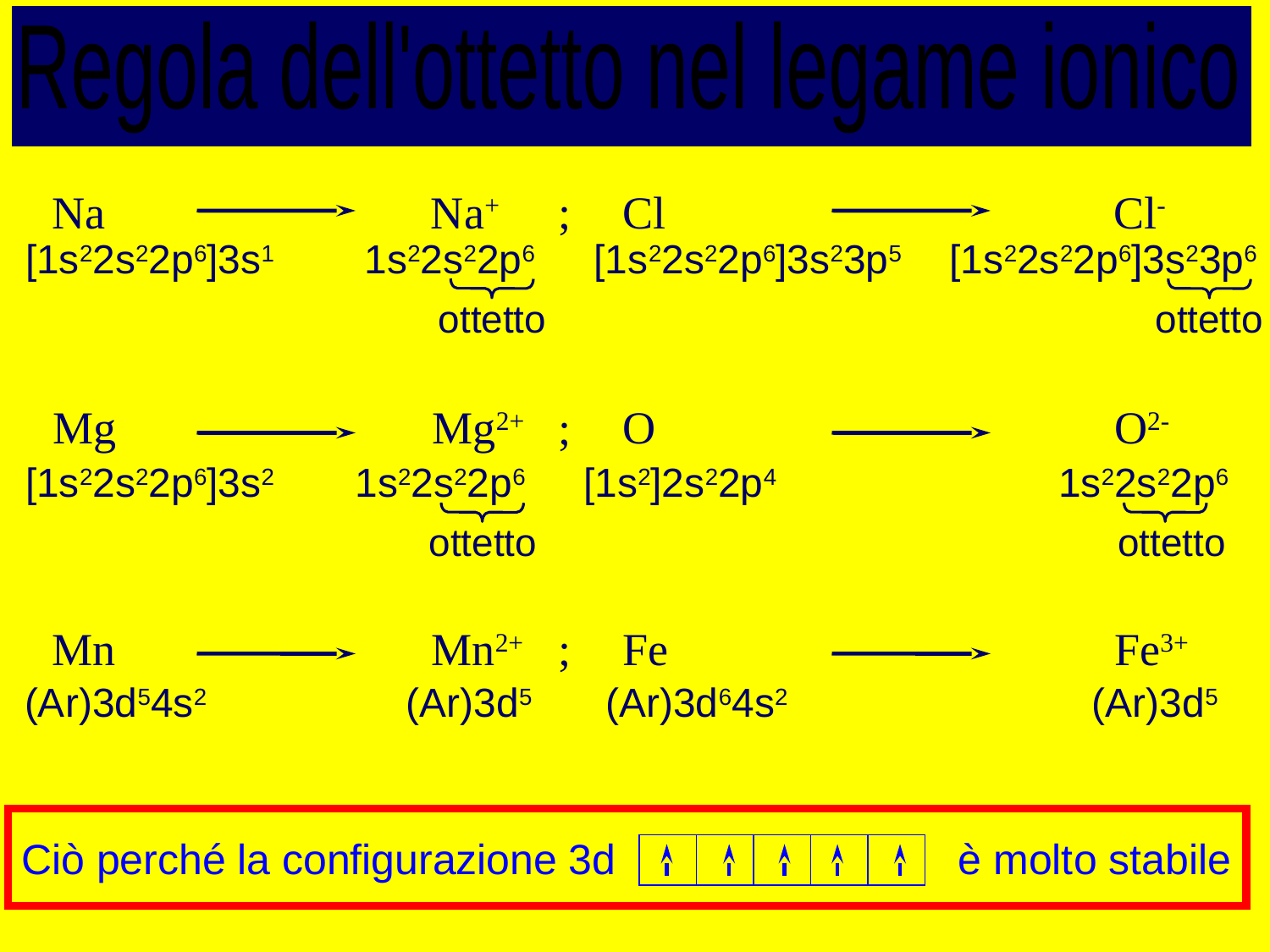

Regola dell'ottetto nel legame ionico
Na
Na+
;
Cl
Cl-

[1s22s22p6]3s1
1s22s22p6
[1s22s22p6]3s23p5
[1s22s22p6]3s23p6

ottetto
ottetto
Mg
Mg2+
O
O2-
;

[1s22s22p6]3s2
1s22s22p6
[1s2]2s22p4
1s22s22p6

ottetto
ottetto
Mn
Mn2+
;
Fe
Fe3+

(Ar)3d54s2
(Ar)3d5
(Ar)3d64s2
(Ar)3d5

Ciò perché la configurazione 3d                             è molto stabile